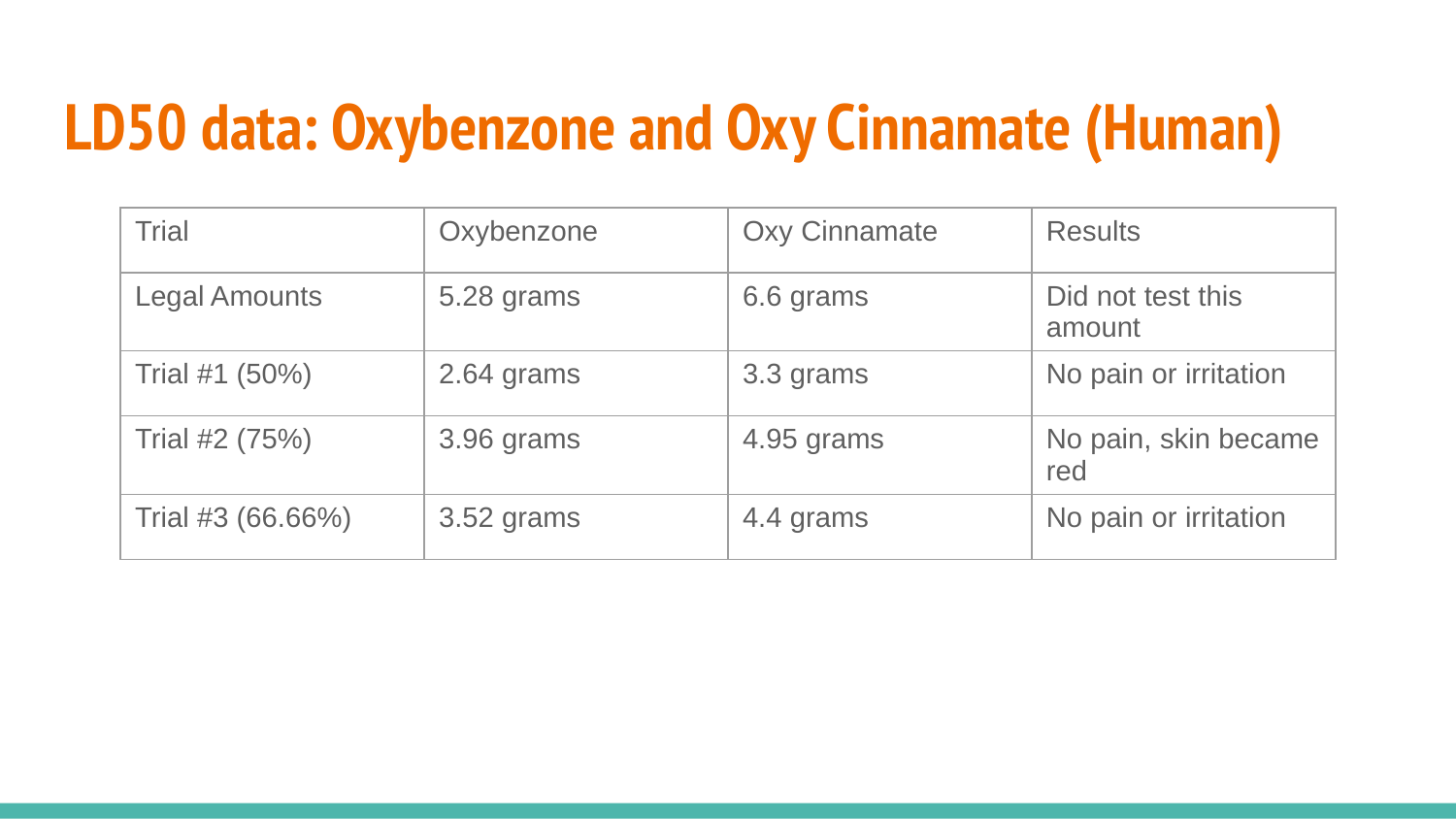

# LD50 data: Oxybenzone and Oxy Cinnamate (Human)
| Trial | Oxybenzone | Oxy Cinnamate | Results |
| --- | --- | --- | --- |
| Legal Amounts | 5.28 grams | 6.6 grams | Did not test this amount |
| Trial #1 (50%) | 2.64 grams | 3.3 grams | No pain or irritation |
| Trial #2 (75%) | 3.96 grams | 4.95 grams | No pain, skin became red |
| Trial #3 (66.66%) | 3.52 grams | 4.4 grams | No pain or irritation |